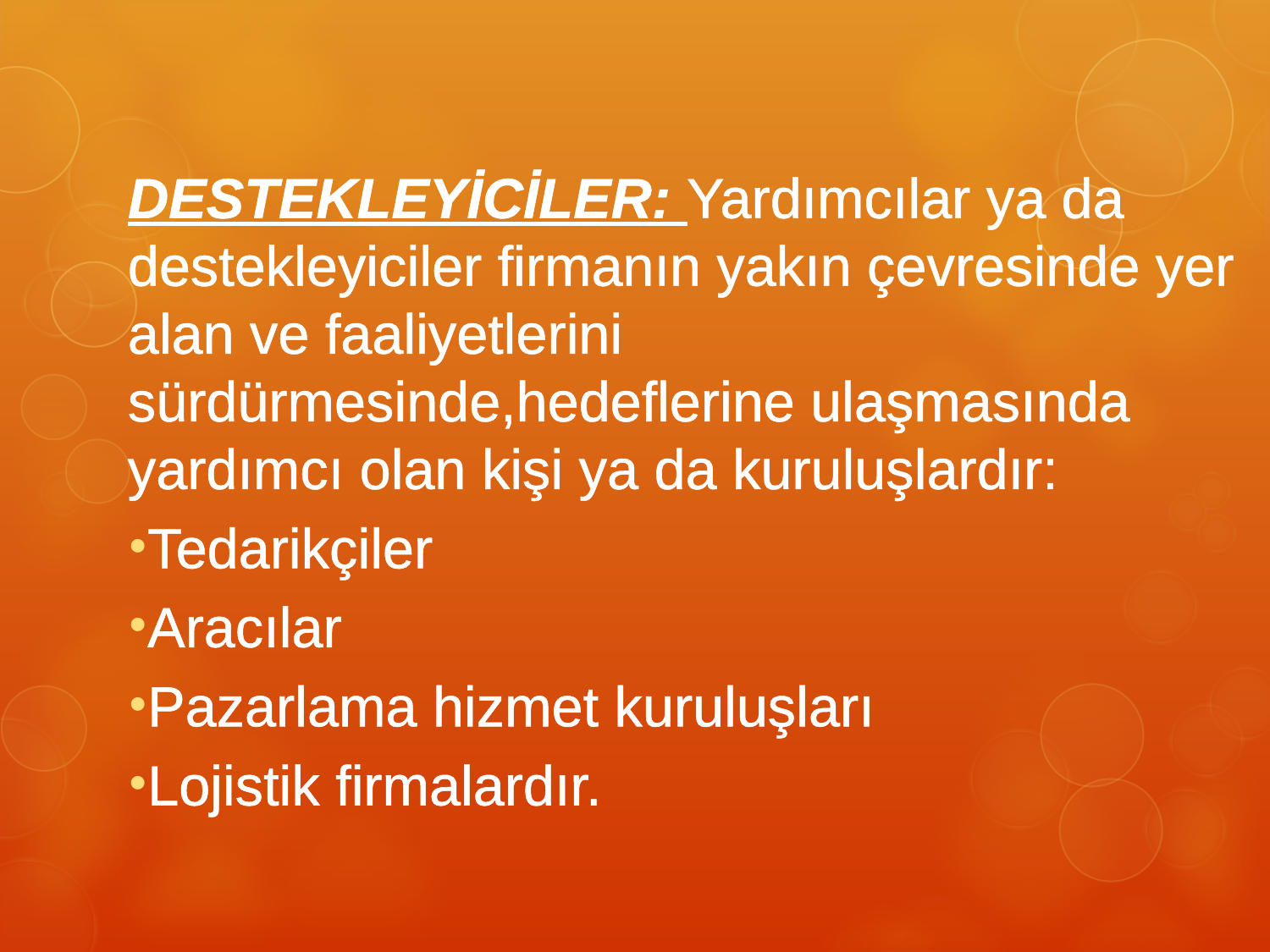

DESTEKLEYİCİLER: Yardımcılar ya da destekleyiciler firmanın yakın çevresinde yer alan ve faaliyetlerini sürdürmesinde,hedeflerine ulaşmasında yardımcı olan kişi ya da kuruluşlardır:
Tedarikçiler
Aracılar
Pazarlama hizmet kuruluşları
Lojistik firmalardır.